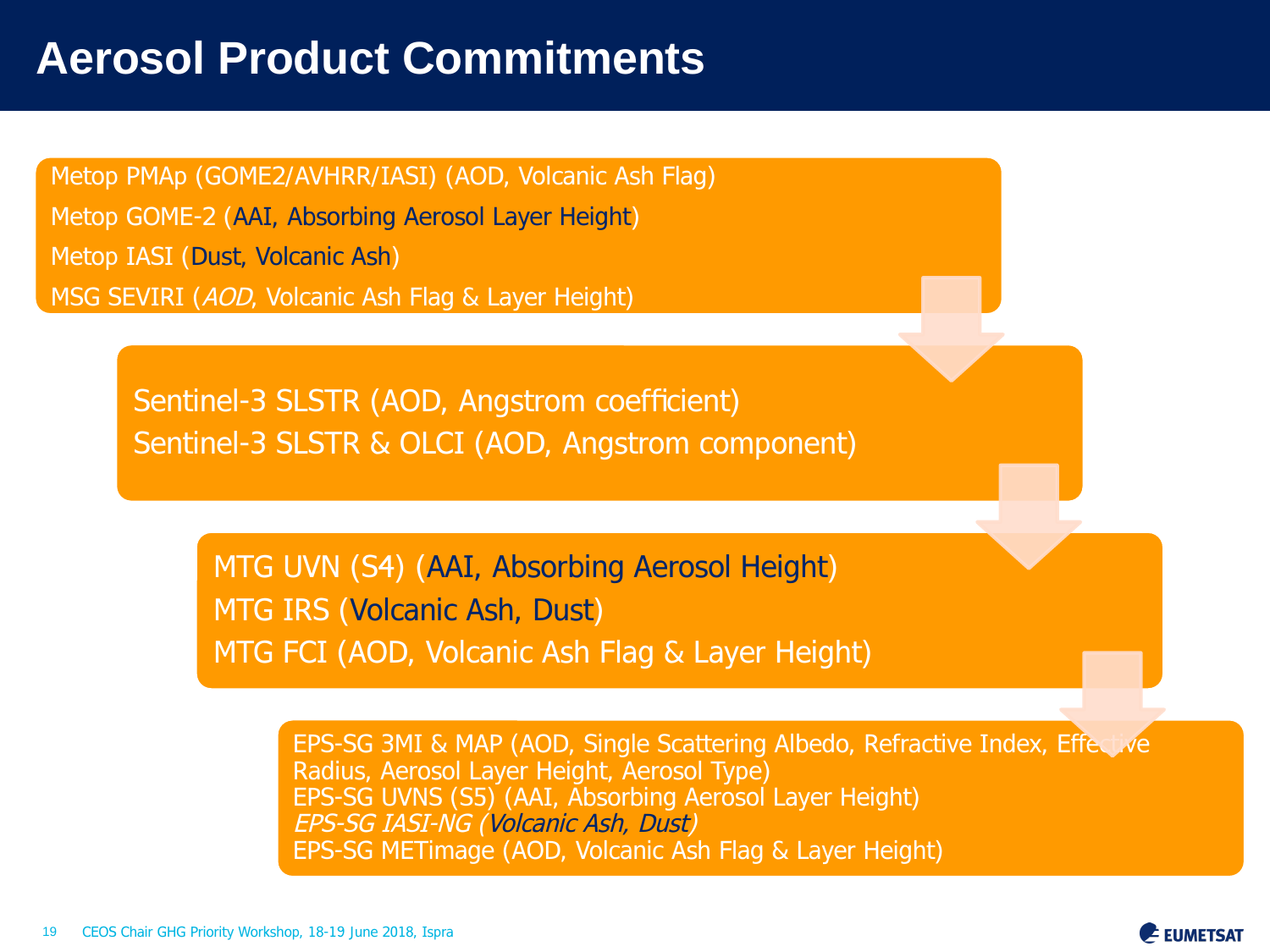

# Aerosol Product Commitments
Metop PMAp (GOME2/AVHRR/IASI) (AOD, Volcanic Ash Flag)
Metop GOME-2 (AAI, Absorbing Aerosol Layer Height)
Metop IASI (Dust, Volcanic Ash)
MSG SEVIRI (AOD, Volcanic Ash Flag & Layer Height)
Sentinel-3 SLSTR (AOD, Angstrom coefficient)
Sentinel-3 SLSTR & OLCI (AOD, Angstrom component)
MTG UVN (S4) (AAI, Absorbing Aerosol Height)
MTG IRS (Volcanic Ash, Dust)
MTG FCI (AOD, Volcanic Ash Flag & Layer Height)
EPS-SG 3MI & MAP (AOD, Single Scattering Albedo, Refractive Index, Effective Radius, Aerosol Layer Height, Aerosol Type)
EPS-SG UVNS (S5) (AAI, Absorbing Aerosol Layer Height)
EPS-SG IASI-NG (Volcanic Ash, Dust)
EPS-SG METimage (AOD, Volcanic Ash Flag & Layer Height)